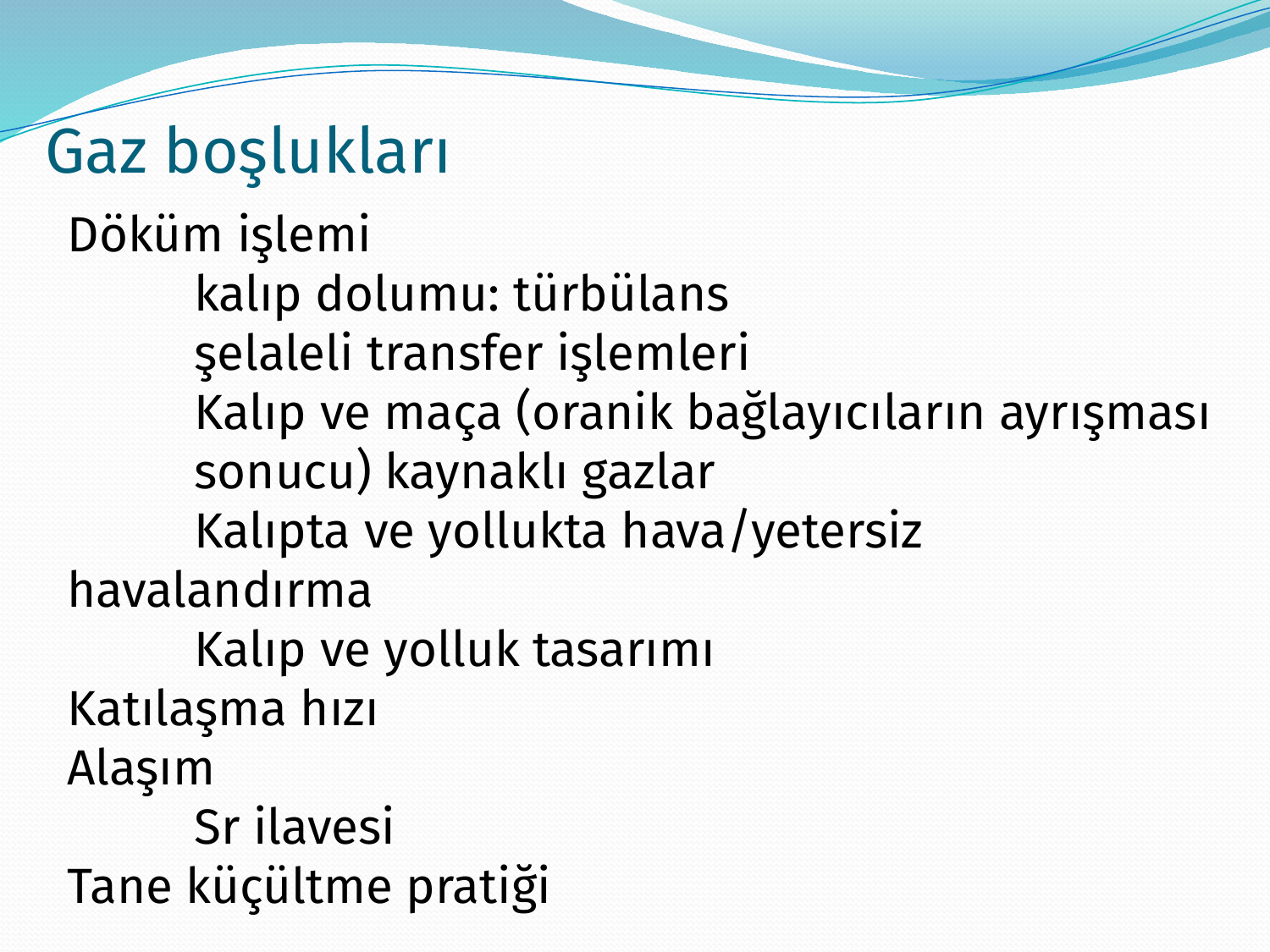

# Gaz boşlukları
Döküm işlemi
	kalıp dolumu: türbülans
	şelaleli transfer işlemleri
	Kalıp ve maça (oranik bağlayıcıların ayrışması 	sonucu) kaynaklı gazlar
	Kalıpta ve yollukta hava/yetersiz 	havalandırma
	Kalıp ve yolluk tasarımı
Katılaşma hızı
Alaşım
	Sr ilavesi
Tane küçültme pratiği